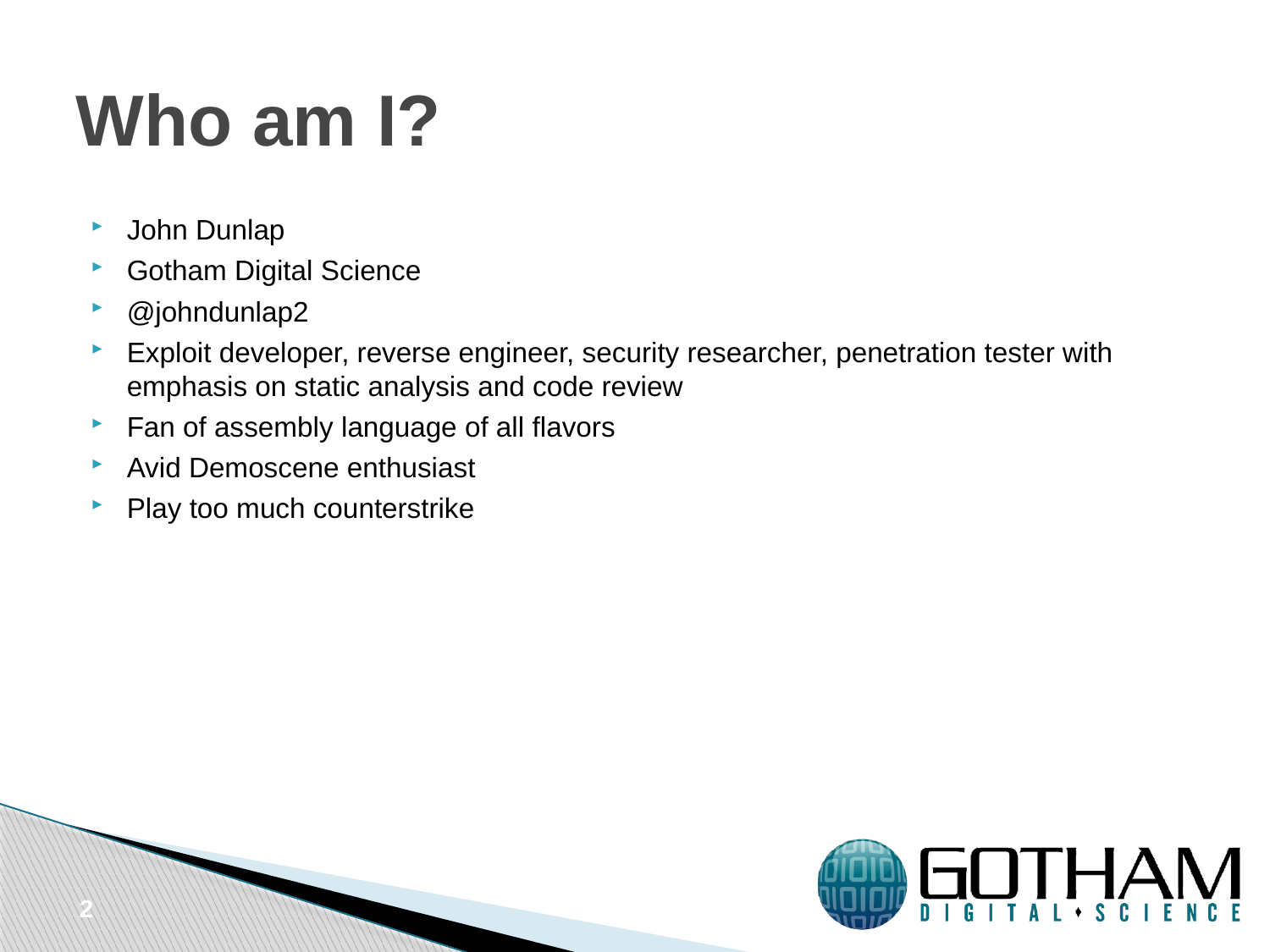

# Who am I?
John Dunlap
Gotham Digital Science
@johndunlap2
Exploit developer, reverse engineer, security researcher, penetration tester with emphasis on static analysis and code review
Fan of assembly language of all flavors
Avid Demoscene enthusiast
Play too much counterstrike